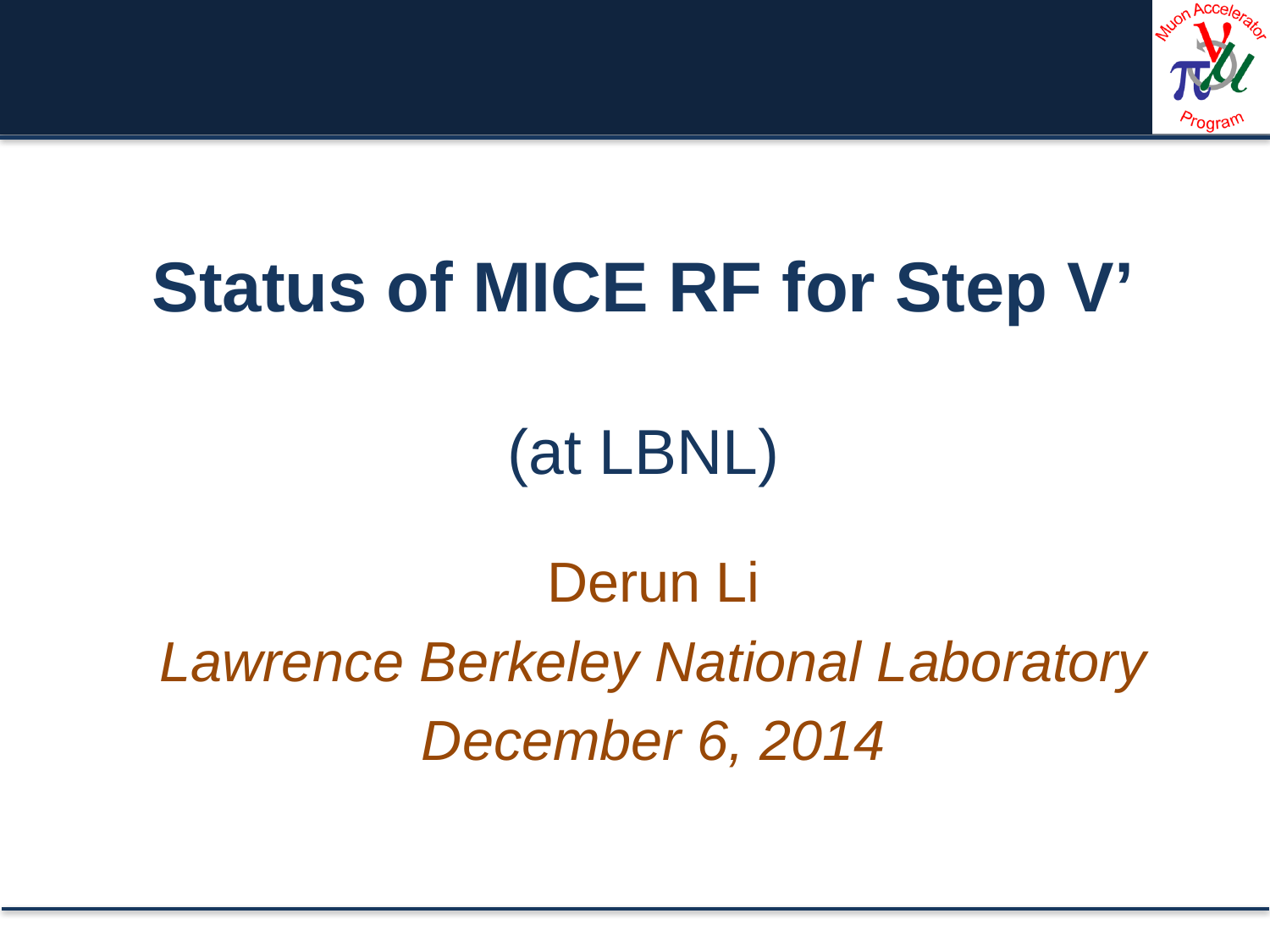

# Status of MICE RF for Step V’ (at LBNL)
Derun Li
Lawrence Berkeley National Laboratory
December 6, 2014